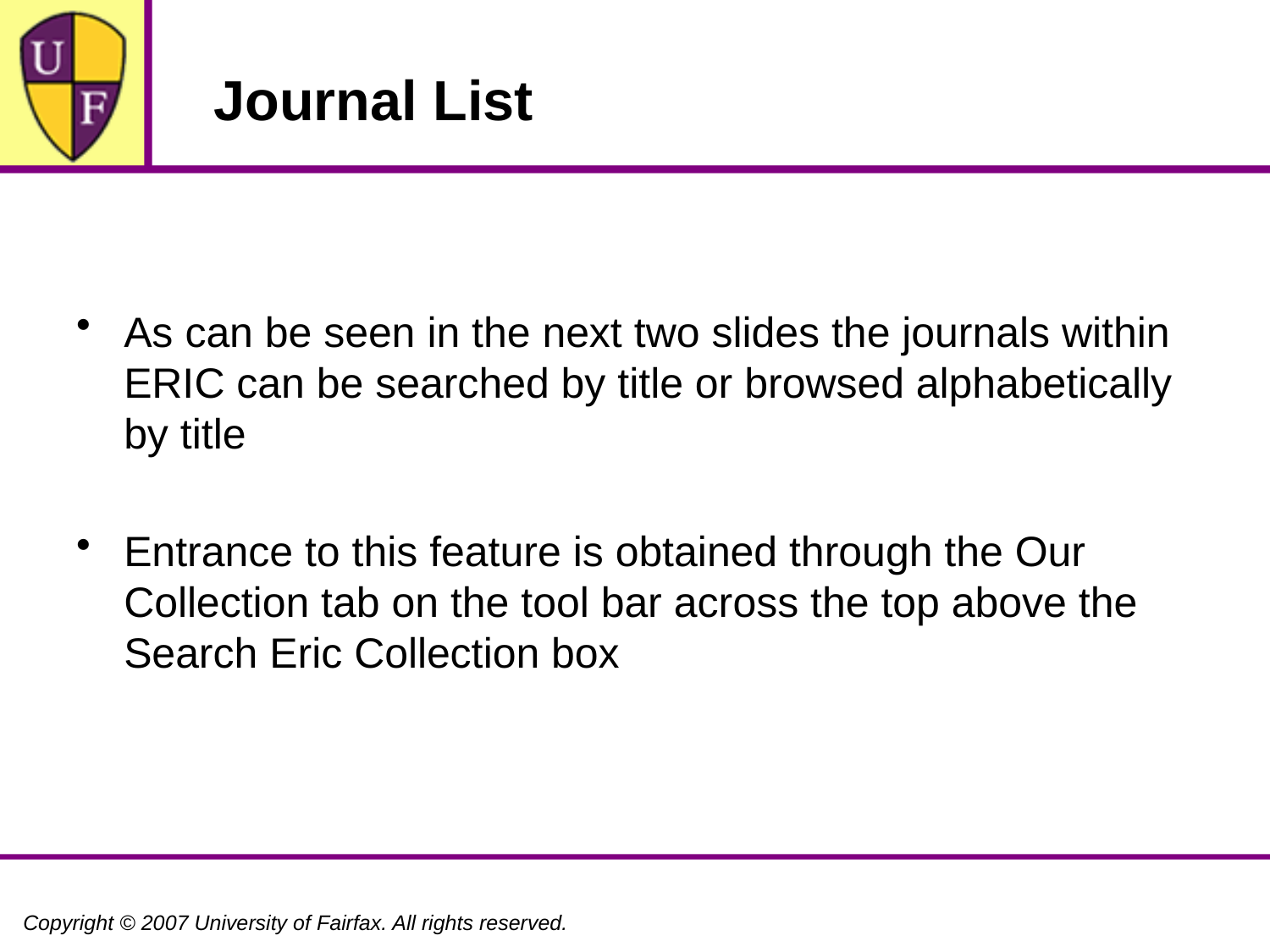

# Journal List

As can be seen in the next two slides the journals within ERIC can be searched by title or browsed alphabetically by title

Entrance to this feature is obtained through the Our Collection tab on the tool bar across the top above the Search Eric Collection box